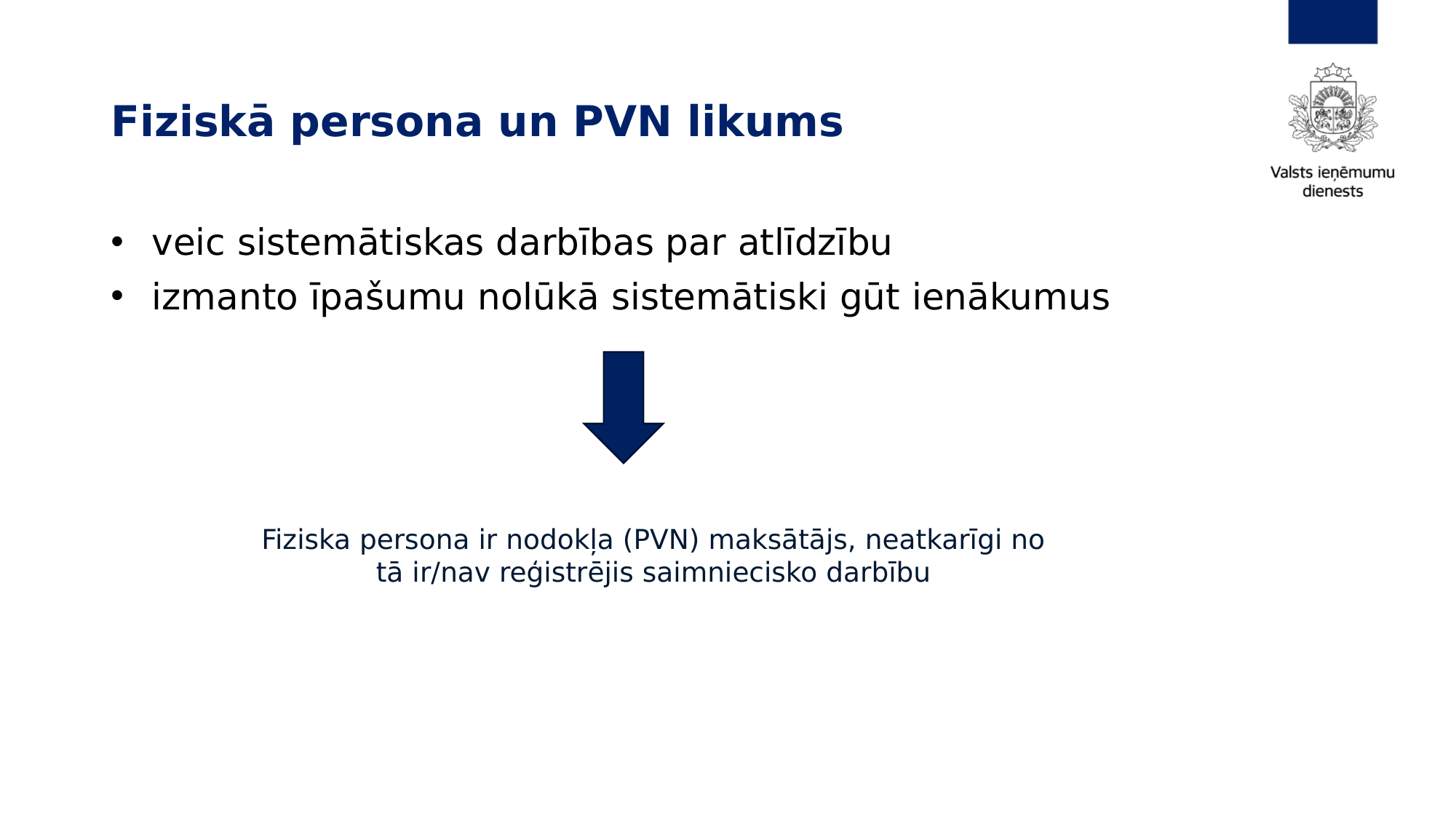

# Fiziskā persona un PVN likums
veic sistemātiskas darbības par atlīdzību
izmanto īpašumu nolūkā sistemātiski gūt ienākumus

Fiziska persona ir nodokļa (PVN) maksātājs, neatkarīgi no tā ir/nav reģistrējis saimniecisko darbību